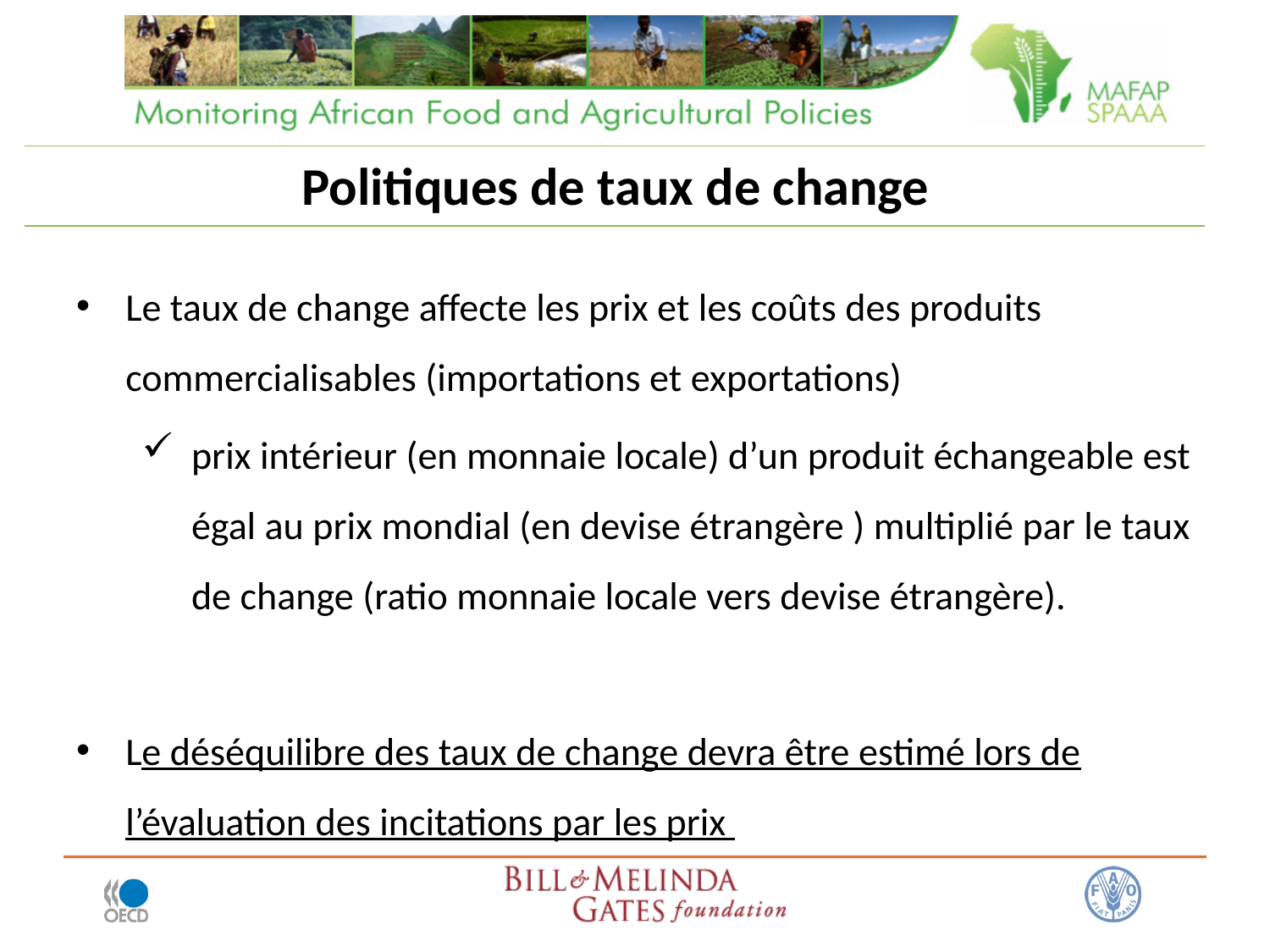

Politiques de taux de change
Le taux de change affecte les prix et les coûts des produits  commercialisables (importations et exportations)
prix intérieur (en monnaie locale) d’un produit échangeable est égal au prix mondial (en devise étrangère ) multiplié par le taux de change (ratio monnaie locale vers devise étrangère).

Le déséquilibre des taux de change devra être estimé lors de l’évaluation des incitations par les prix